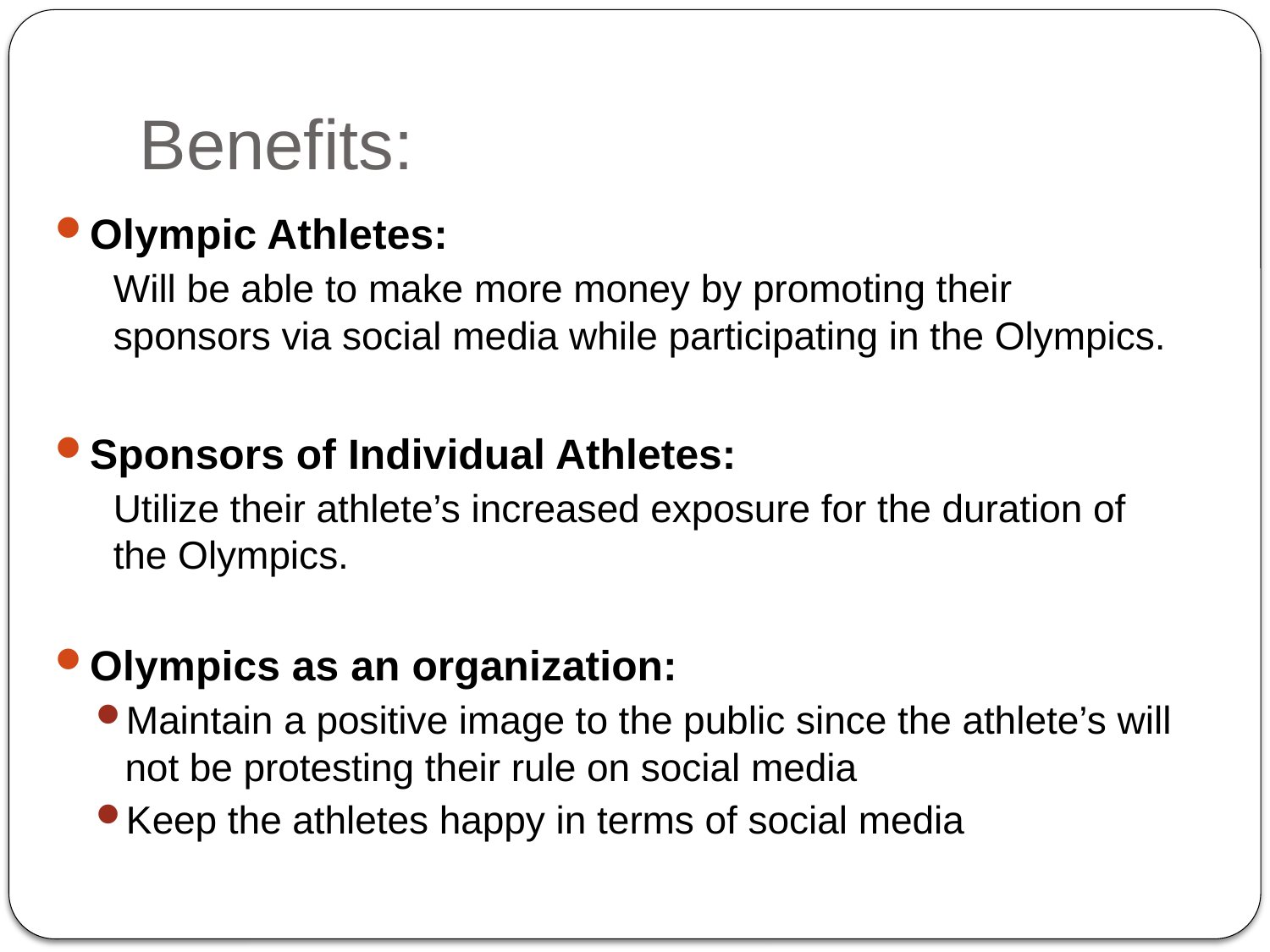

# Benefits:
Olympic Athletes:
Will be able to make more money by promoting their sponsors via social media while participating in the Olympics.

Sponsors of Individual Athletes:
Utilize their athlete’s increased exposure for the duration of the Olympics.

Olympics as an organization:
Maintain a positive image to the public since the athlete’s will not be protesting their rule on social media
Keep the athletes happy in terms of social media